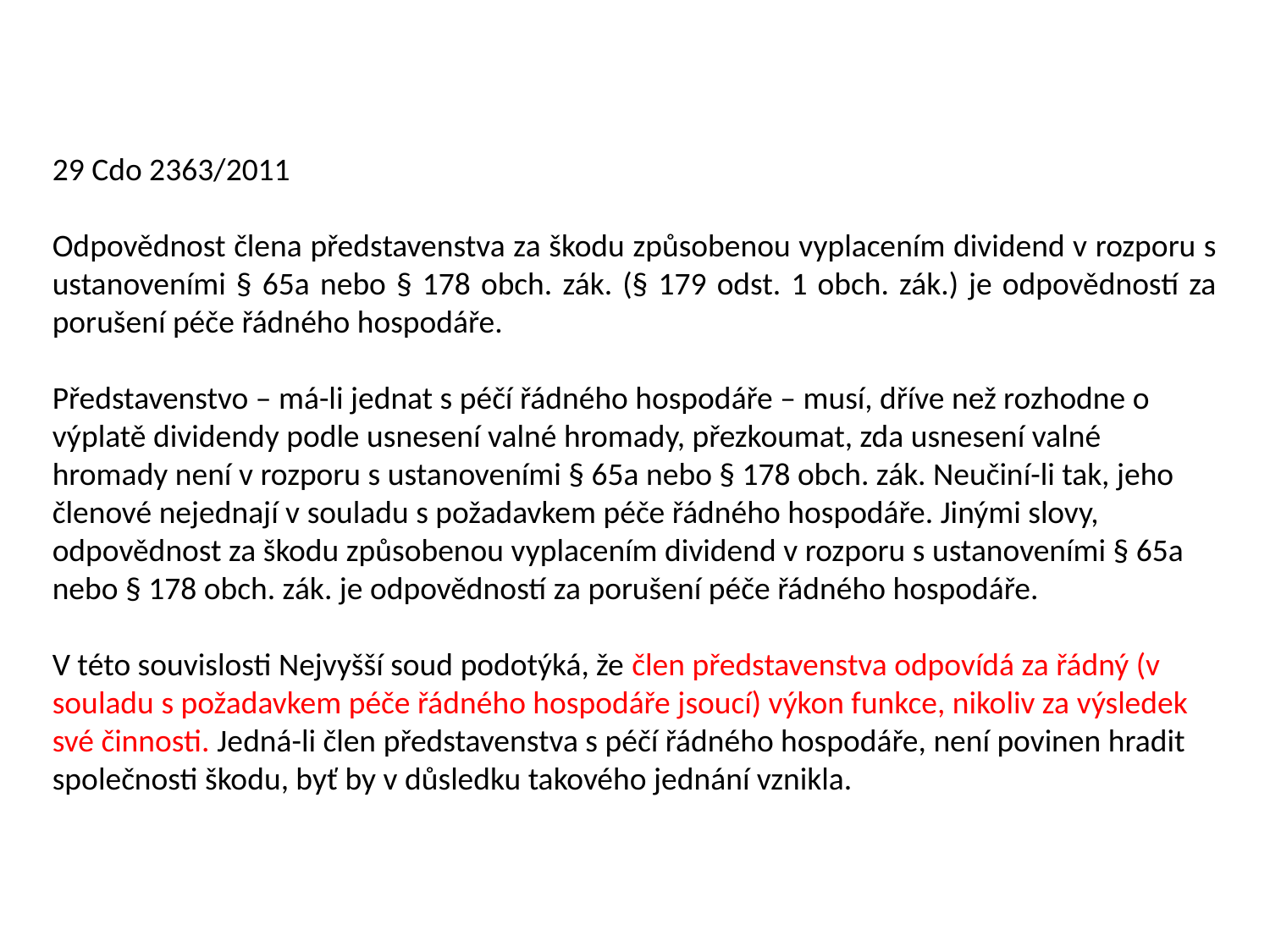

29 Cdo 2363/2011

Odpovědnost člena představenstva za škodu způsobenou vyplacením dividend v rozporu s ustanoveními § 65a nebo § 178 obch. zák. (§ 179 odst. 1 obch. zák.) je odpovědností za porušení péče řádného hospodáře.

Představenstvo – má-li jednat s péčí řádného hospodáře – musí, dříve než rozhodne o výplatě dividendy podle usnesení valné hromady, přezkoumat, zda usnesení valné hromady není v rozporu s ustanoveními § 65a nebo § 178 obch. zák. Neučiní-li tak, jeho členové nejednají v souladu s požadavkem péče řádného hospodáře. Jinými slovy, odpovědnost za škodu způsobenou vyplacením dividend v rozporu s ustanoveními § 65a nebo § 178 obch. zák. je odpovědností za porušení péče řádného hospodáře.

V této souvislosti Nejvyšší soud podotýká, že člen představenstva odpovídá za řádný (v souladu s požadavkem péče řádného hospodáře jsoucí) výkon funkce, nikoliv za výsledek své činnosti. Jedná-li člen představenstva s péčí řádného hospodáře, není povinen hradit společnosti škodu, byť by v důsledku takového jednání vznikla.